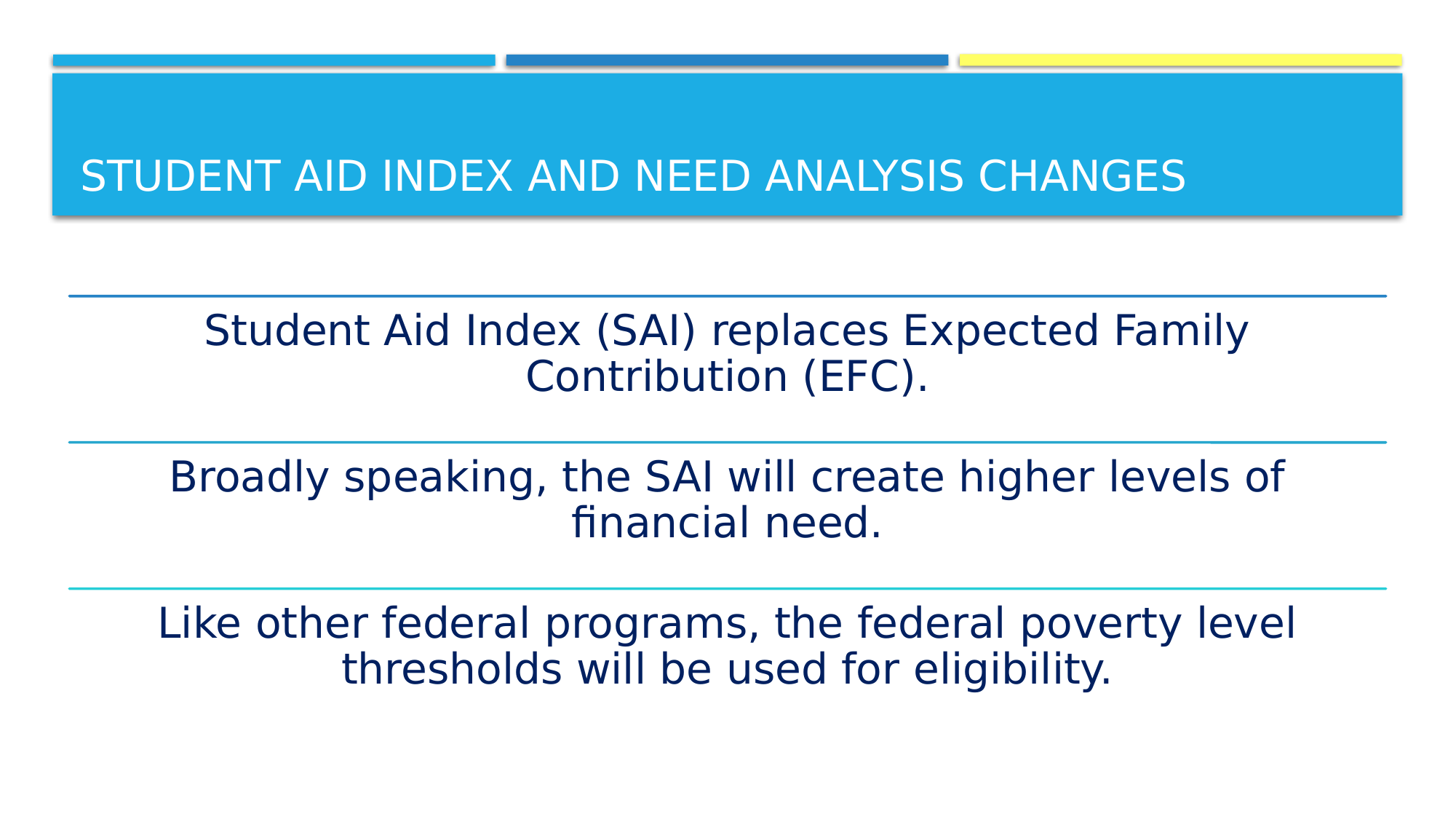

# Student Aid Index and Need Analysis Changes
Student Aid Index (SAI) replaces Expected Family Contribution (EFC).
Broadly speaking, the SAI will create higher levels of financial need.
Like other federal programs, the federal poverty level thresholds will be used for eligibility.